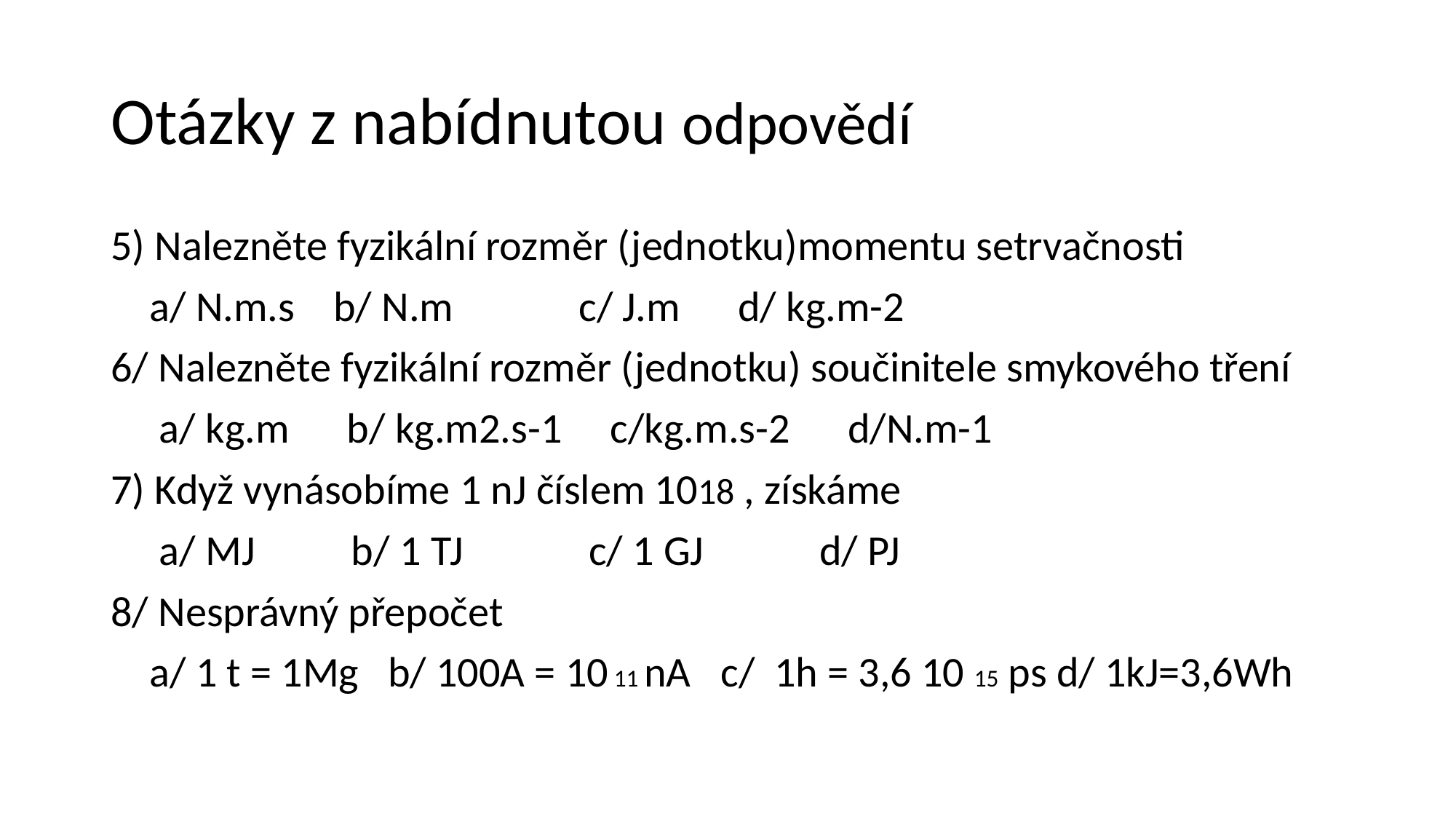

# Otázky z nabídnutou odpovědí
5) Nalezněte fyzikální rozměr (jednotku)momentu setrvačnosti
    a/ N.m.s    b/ N.m             c/ J.m      d/ kg.m-2
6/ Nalezněte fyzikální rozměr (jednotku) součinitele smykového tření
     a/ kg.m      b/ kg.m2.s-1     c/kg.m.s-2      d/N.m-1
7) Když vynásobíme 1 nJ číslem 1018 , získáme
     a/ MJ          b/ 1 TJ             c/ 1 GJ            d/ PJ
8/ Nesprávný přepočet
    a/ 1 t = 1Mg   b/ 100A = 10 11 nA    c/  1h = 3,6 10 15 ps d/ 1kJ=3,6Wh